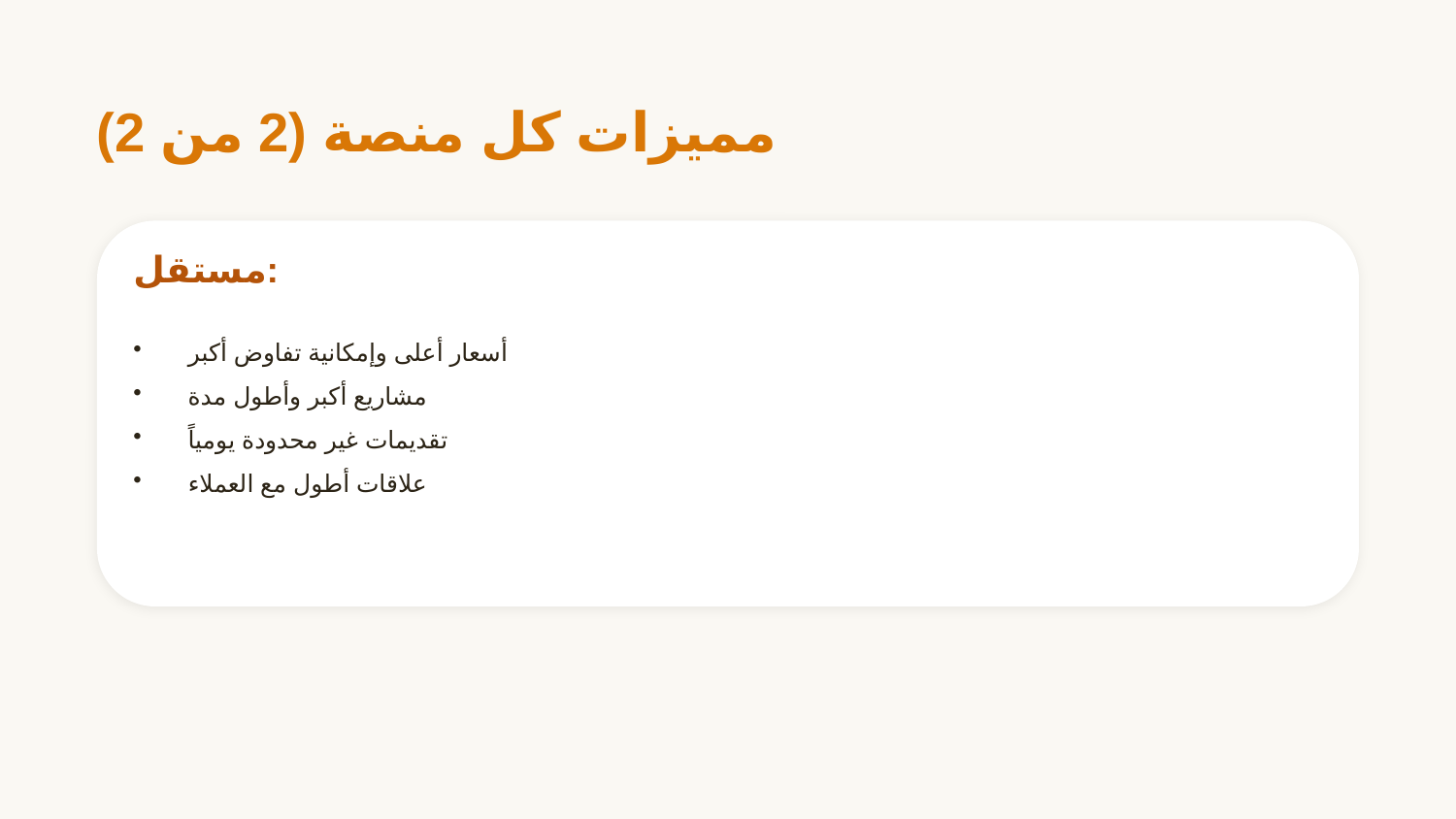

مميزات كل منصة (2 من 2)

مستقل:
أسعار أعلى وإمكانية تفاوض أكبر
مشاريع أكبر وأطول مدة
تقديمات غير محدودة يومياً
علاقات أطول مع العملاء